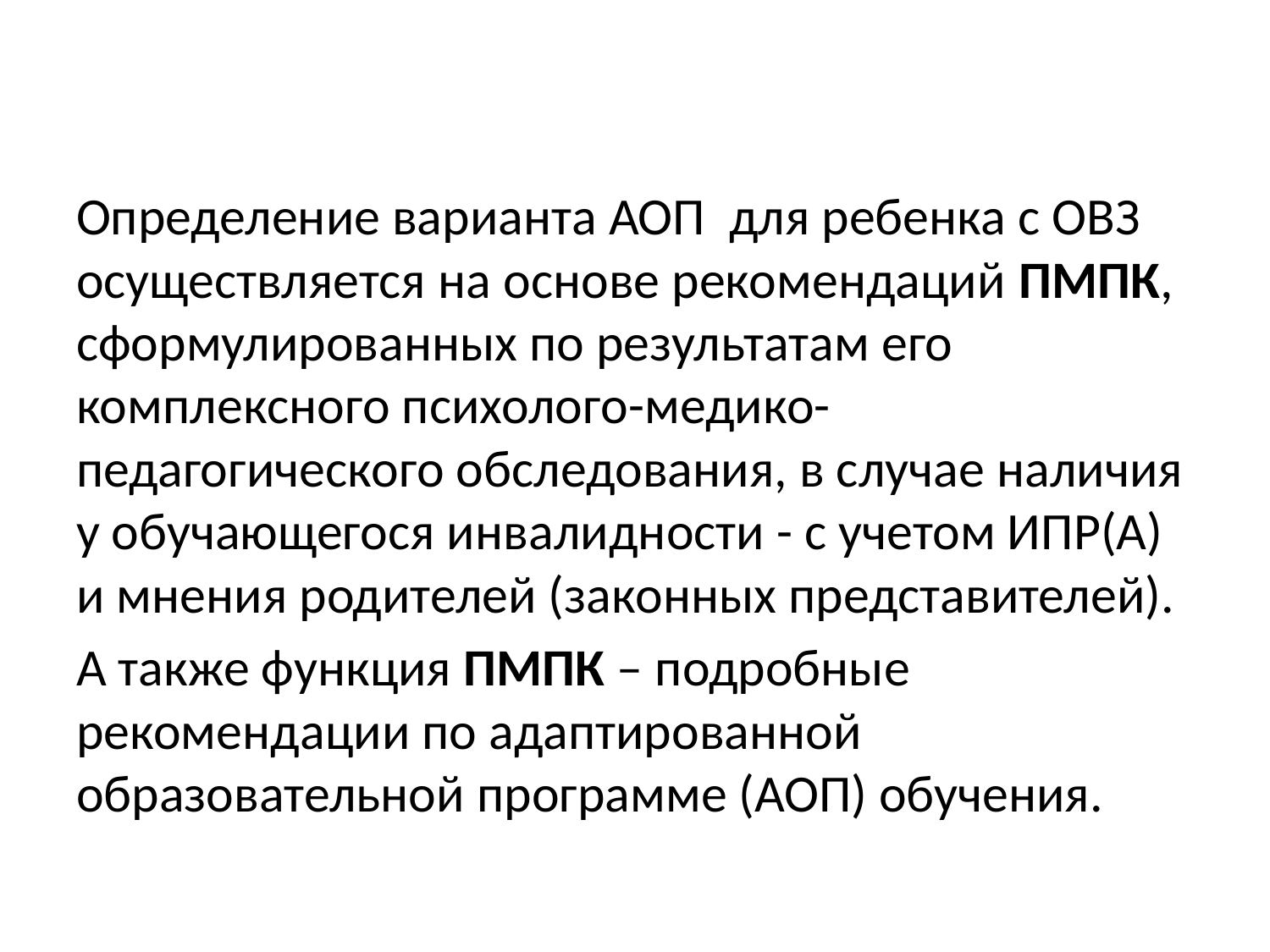

#
Определение варианта АОП  для ребенка с ОВЗ осуществляется на основе рекомендаций ПМПК, сформулированных по результатам его комплексного психолого-медико-педагогического обследования, в случае наличия у обучающегося инвалидности - с учетом ИПР(А) и мнения родителей (законных представителей).
А также функция ПМПК – подробные рекомендации по адаптированной образовательной программе (АОП) обучения.